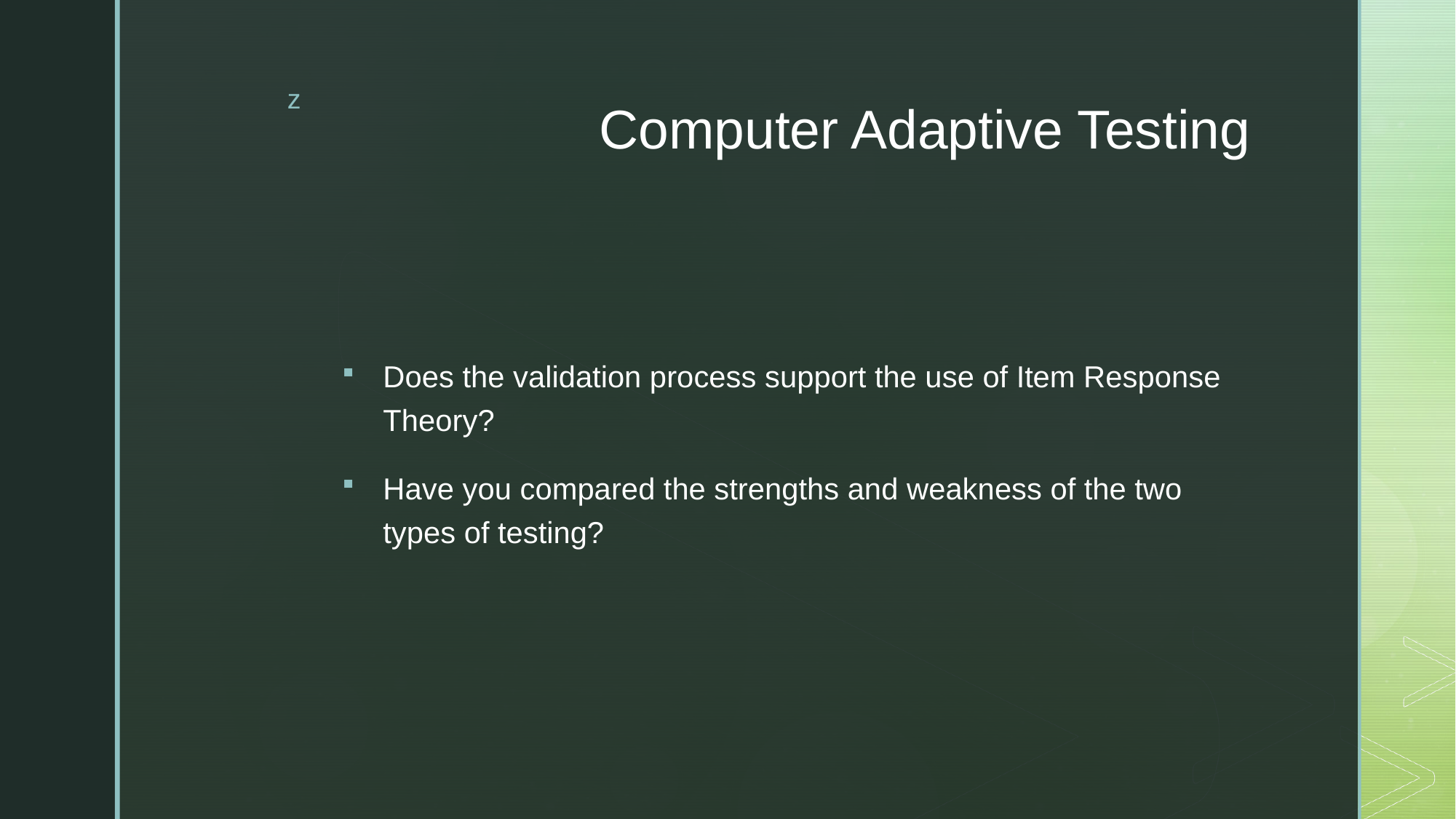

# Computer Adaptive Testing
Does the validation process support the use of Item Response Theory?
Have you compared the strengths and weakness of the two types of testing?